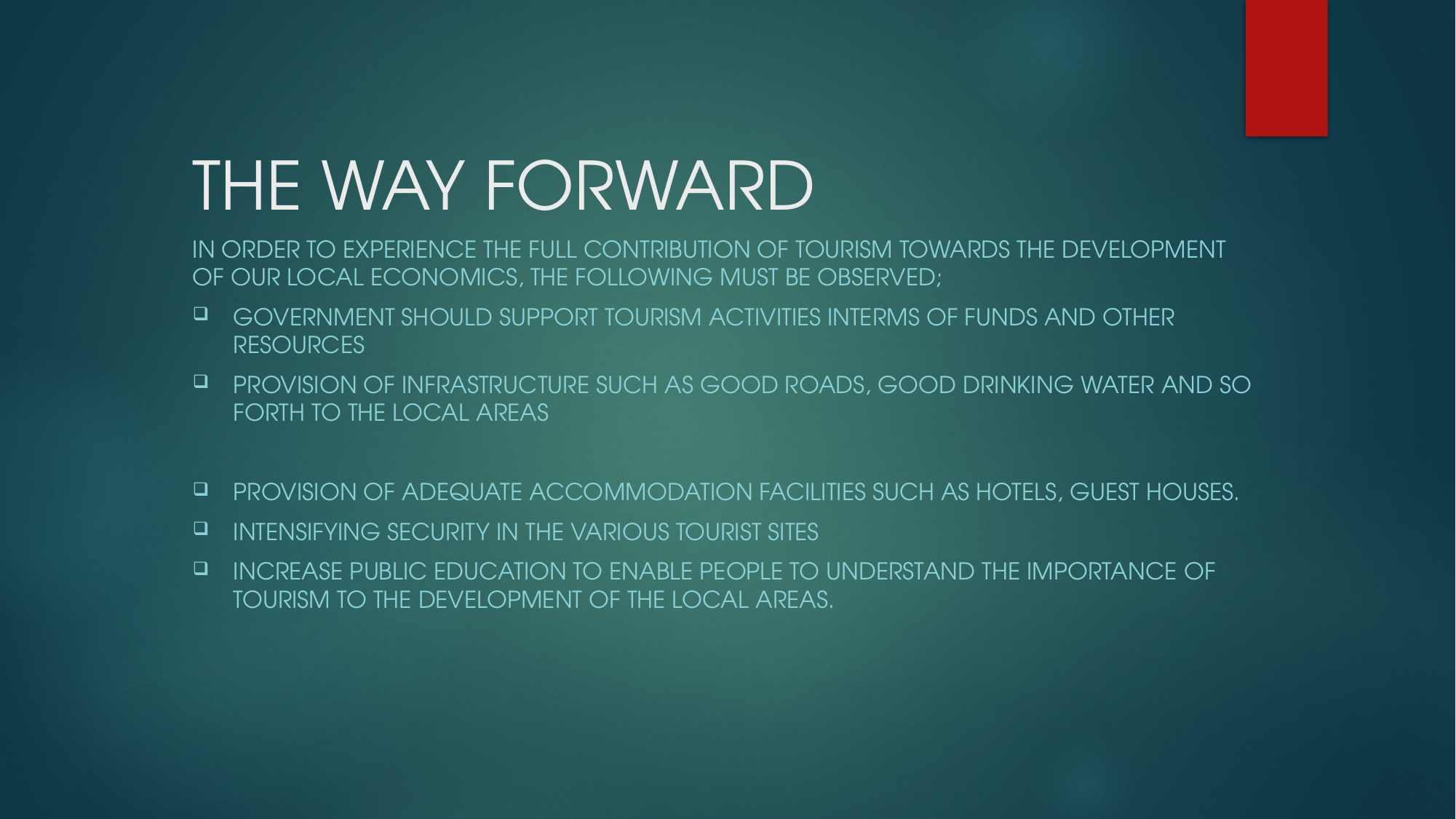

# THE WAY FORWARD
In order to experience the full contribution of tourism towards the development of our local economics, the following must be observed;
Government should support tourism activities interms of funds and other  resources
Provision of infrastructure such as good roads, good drinking water and so forth to the local areas

Provision of adequate accommodation facilities such as hotels, guest houses.
Intensifying security in the various tourist sites
Increase Public Education to enable people to understand the importance of tourism to the development of the local areas.